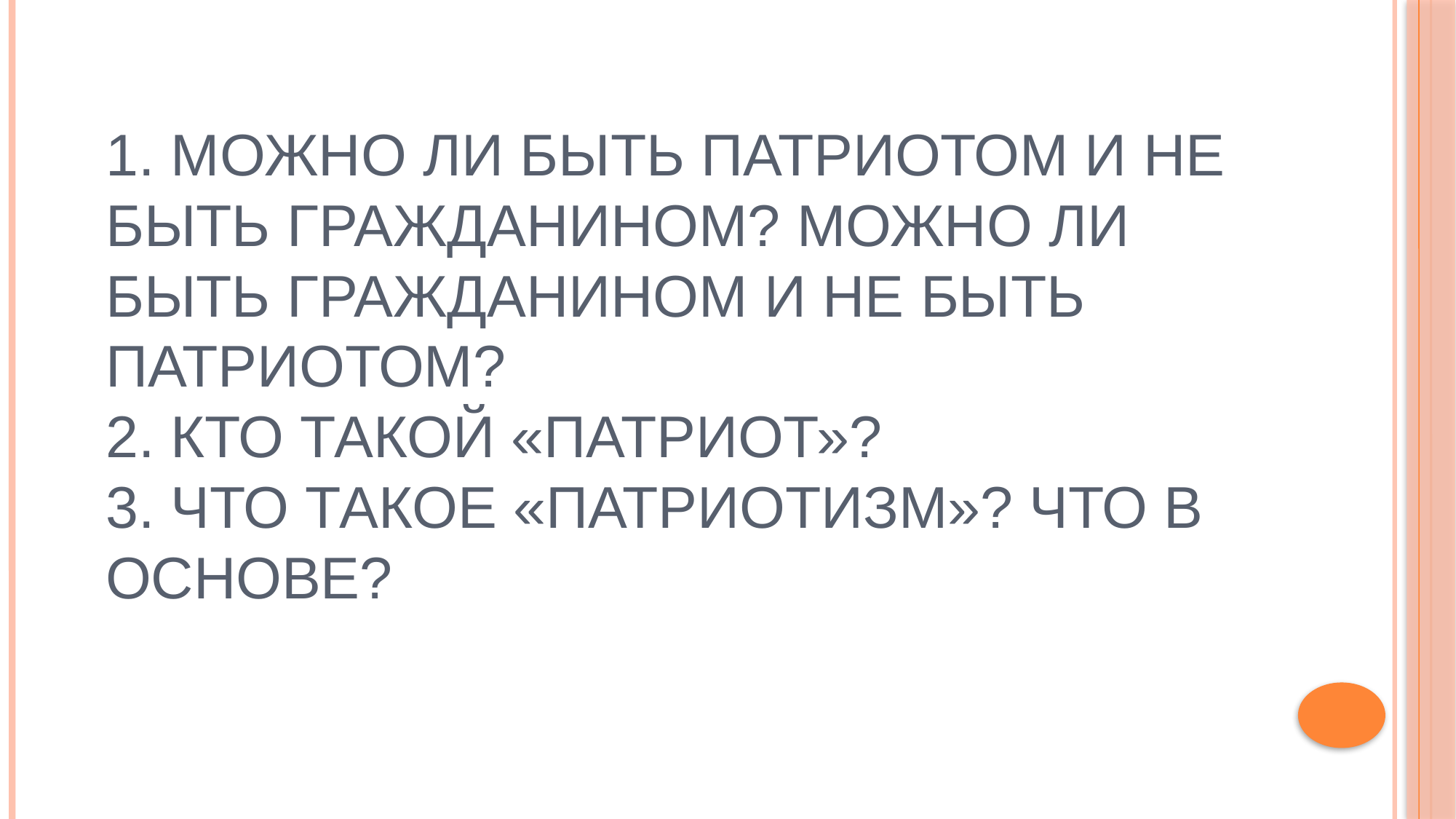

# 1. Можно ли быть патриотом и не быть гражданином? Можно ли быть гражданином и не быть патриотом? 2. Кто такой «патриот»? 3. Что такое «патриотизм»? Что в основе?